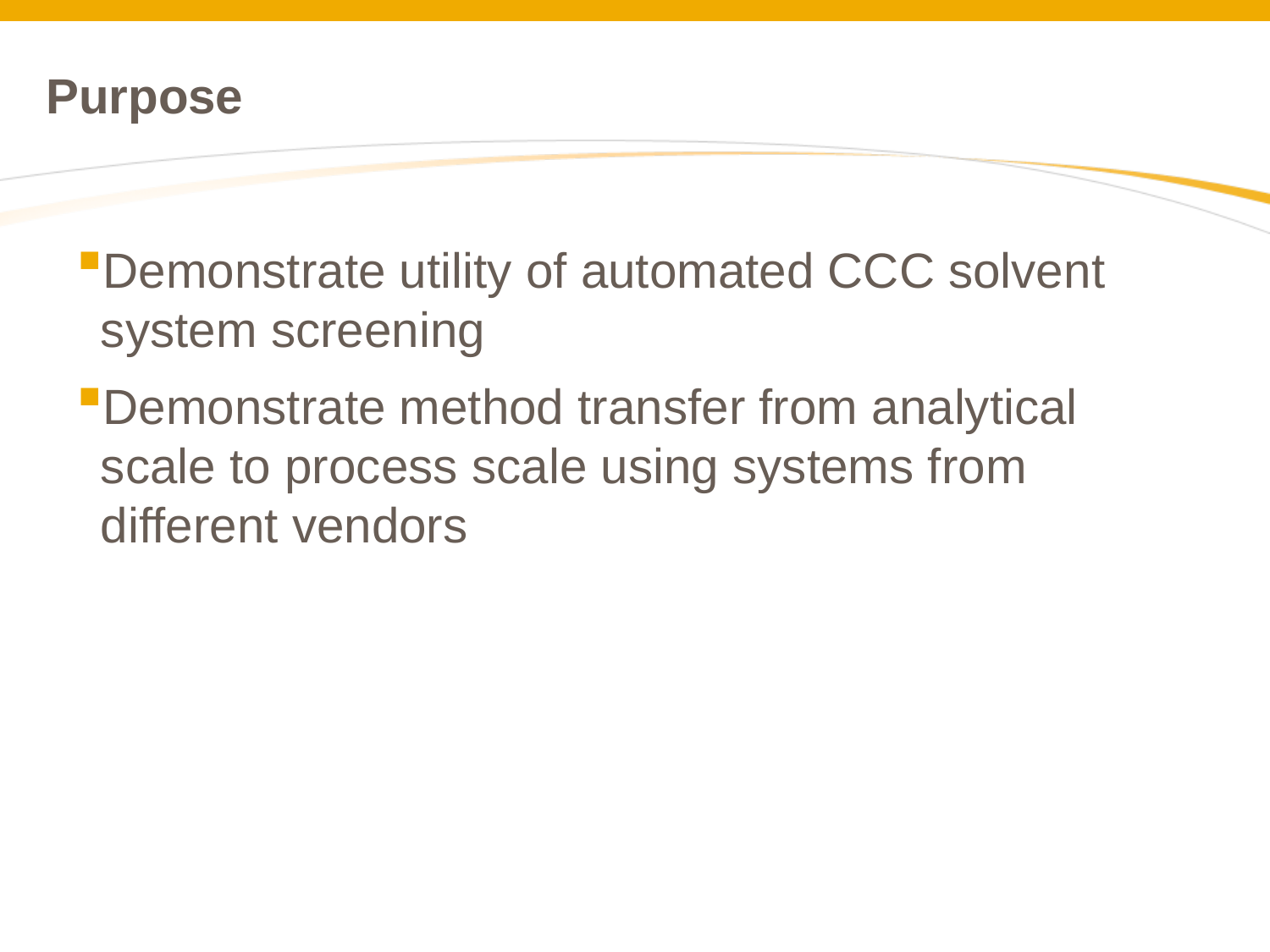

# Purpose
Demonstrate utility of automated CCC solvent system screening
Demonstrate method transfer from analytical scale to process scale using systems from different vendors